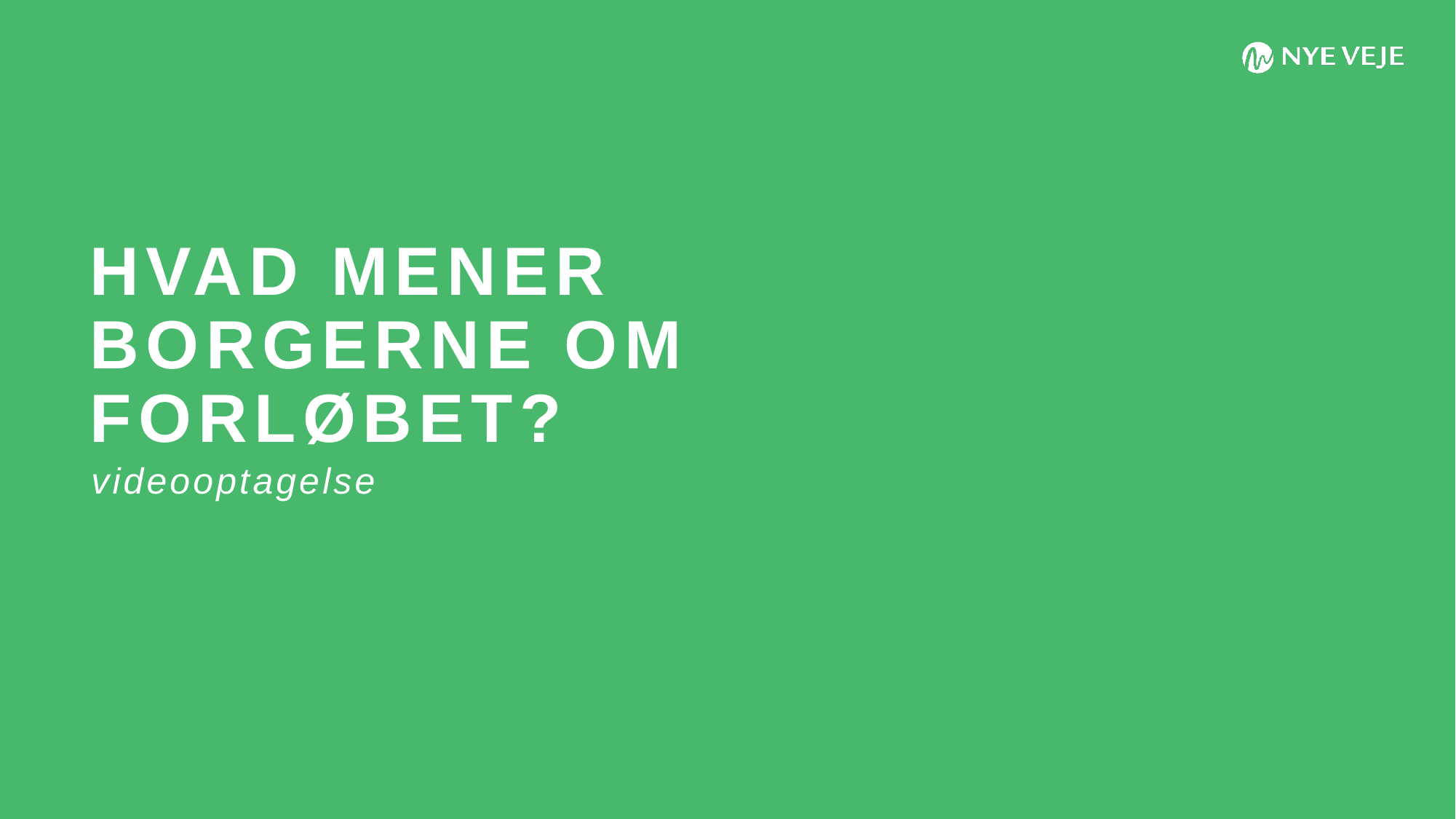

# Hvad mener borgerne om forløbet?
videooptagelse